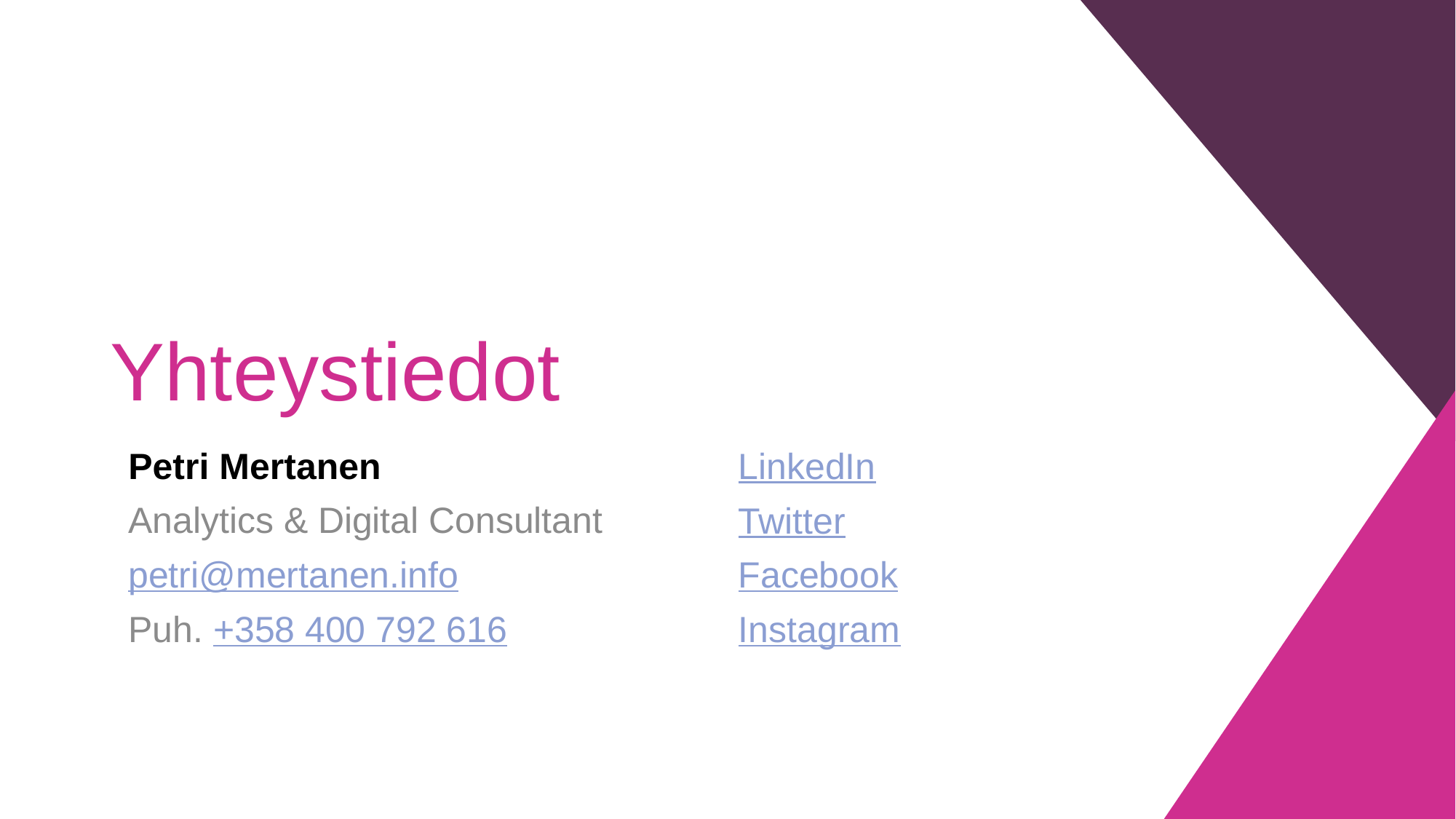

# Yhteystiedot
Petri Mertanen
Analytics & Digital Consultant
petri@mertanen.info
Puh. +358 400 792 616
LinkedIn
Twitter
Facebook
Instagram